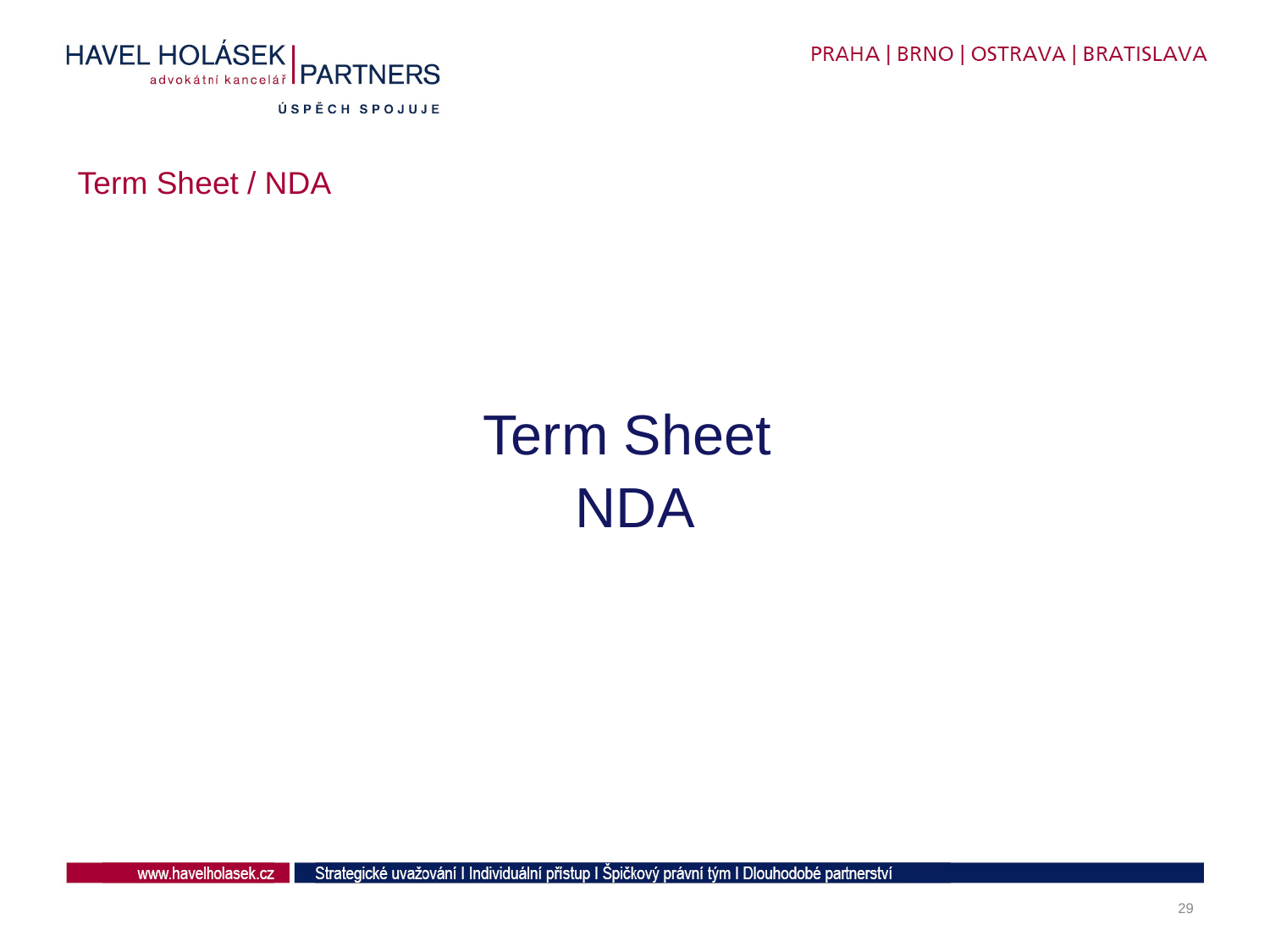

# Term Sheet / NDA

Term Sheet
NDA
29